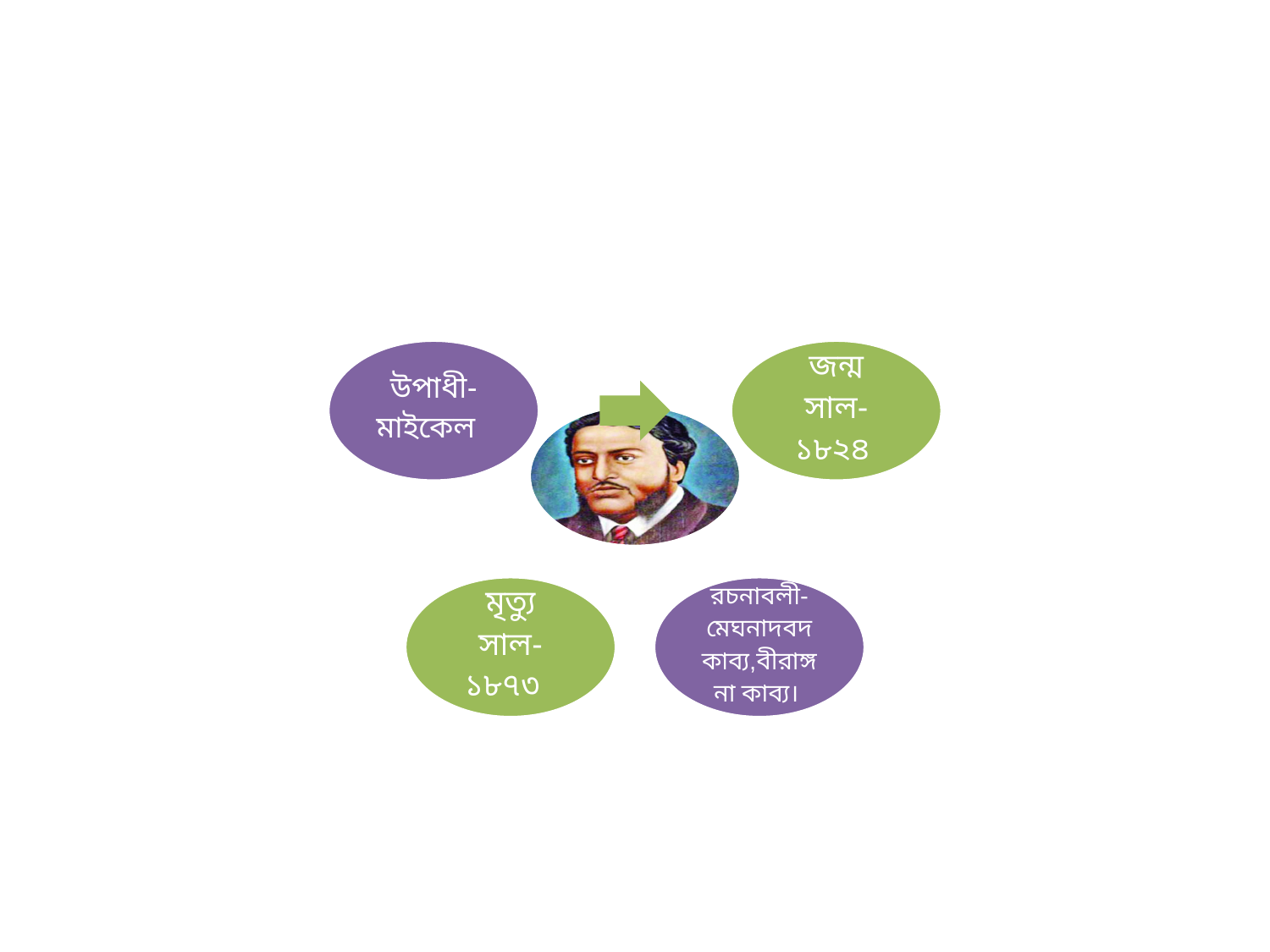

জন্ম সাল-১৮২৪
রচনাবলী- মেঘনাদবদ কাব্য,বীরাঙ্গনা কাব্য।
মৃত্যু সাল-১৮৭৩
উপাধী-মাইকেল